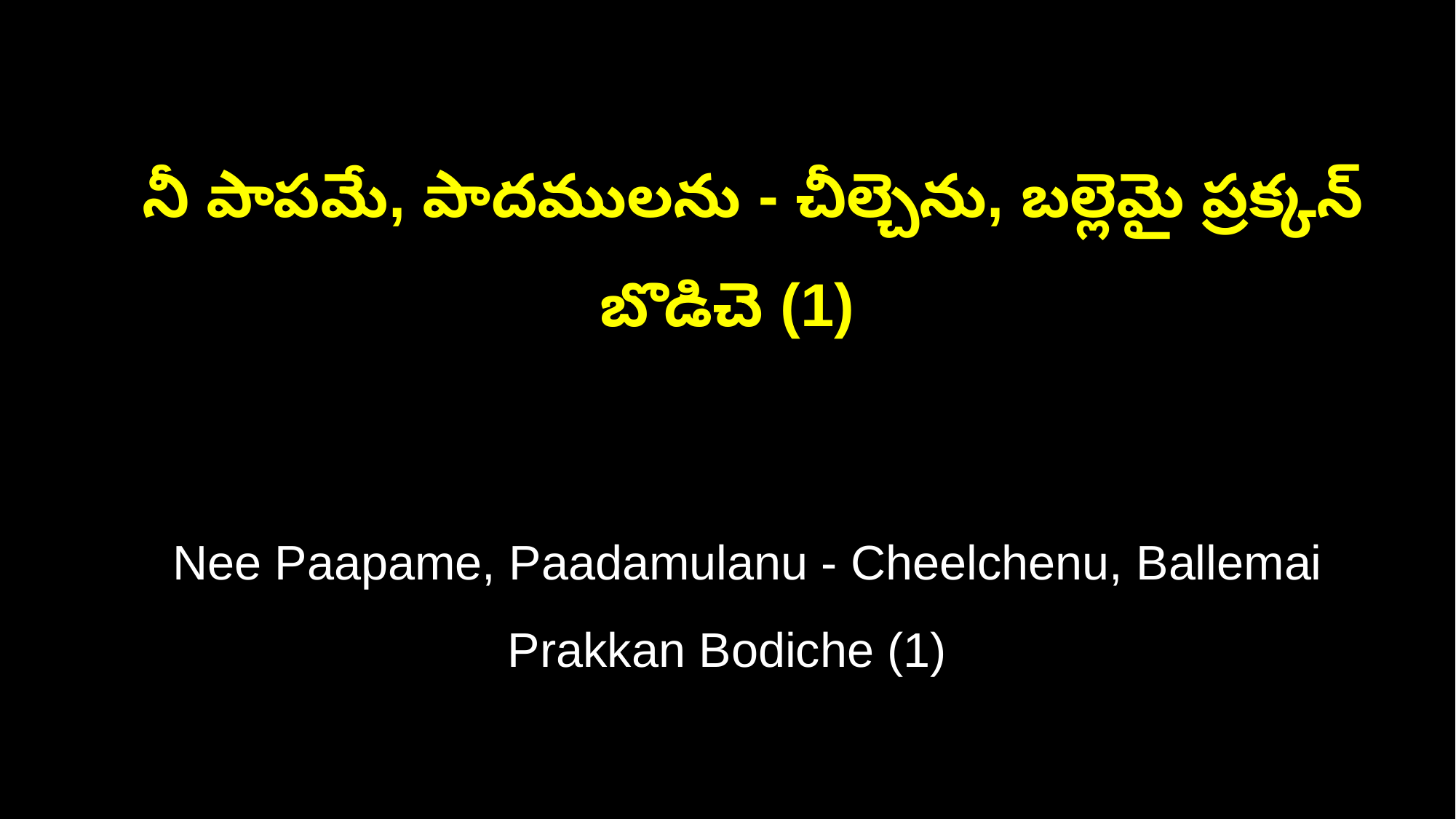

నీ పాపమే, పాదములను - చీల్చెను, బల్లెమై ప్రక్కన్ బొడిచె (1)
   Nee Paapame, Paadamulanu - Cheelchenu, Ballemai Prakkan Bodiche (1)